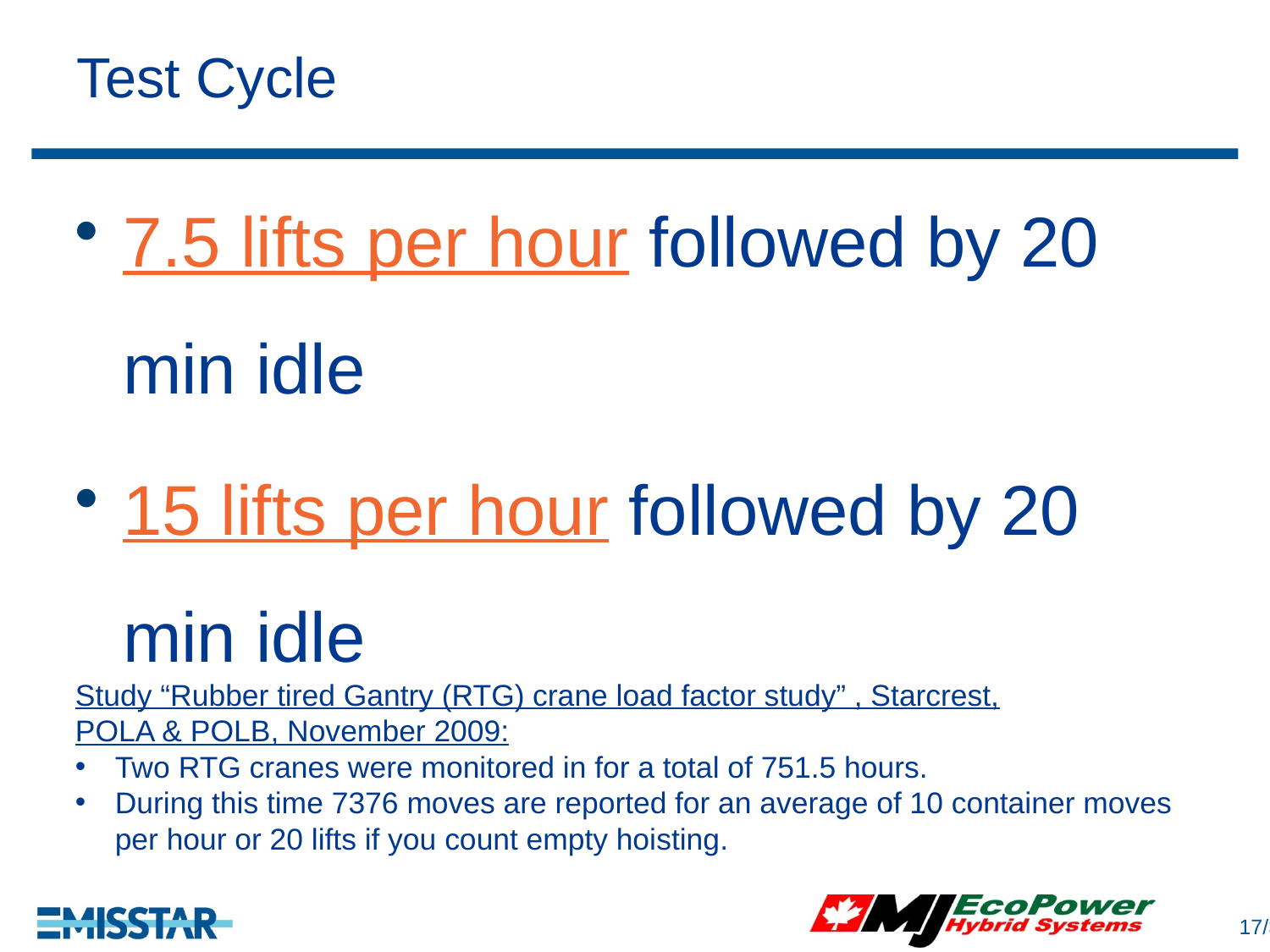

Test Cycle
7.5 lifts per hour followed by 20 min idle
15 lifts per hour followed by 20 min idle
Study “Rubber tired Gantry (RTG) crane load factor study” , Starcrest,
POLA & POLB, November 2009:
Two RTG cranes were monitored in for a total of 751.5 hours.
During this time 7376 moves are reported for an average of 10 container moves per hour or 20 lifts if you count empty hoisting.